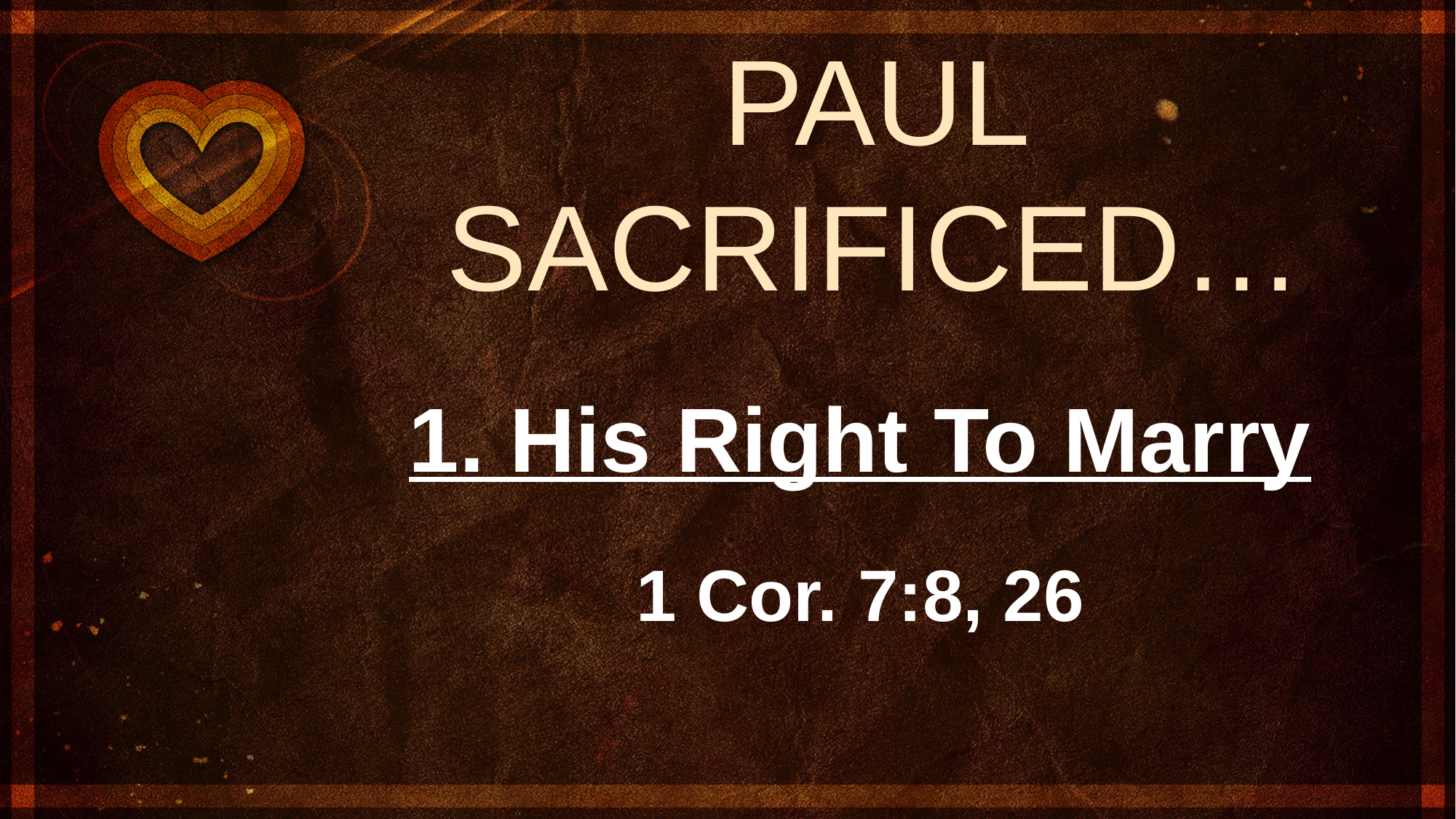

PAUL SACRIFICED…
1. His Right To Marry
1 Cor. 7:8, 26